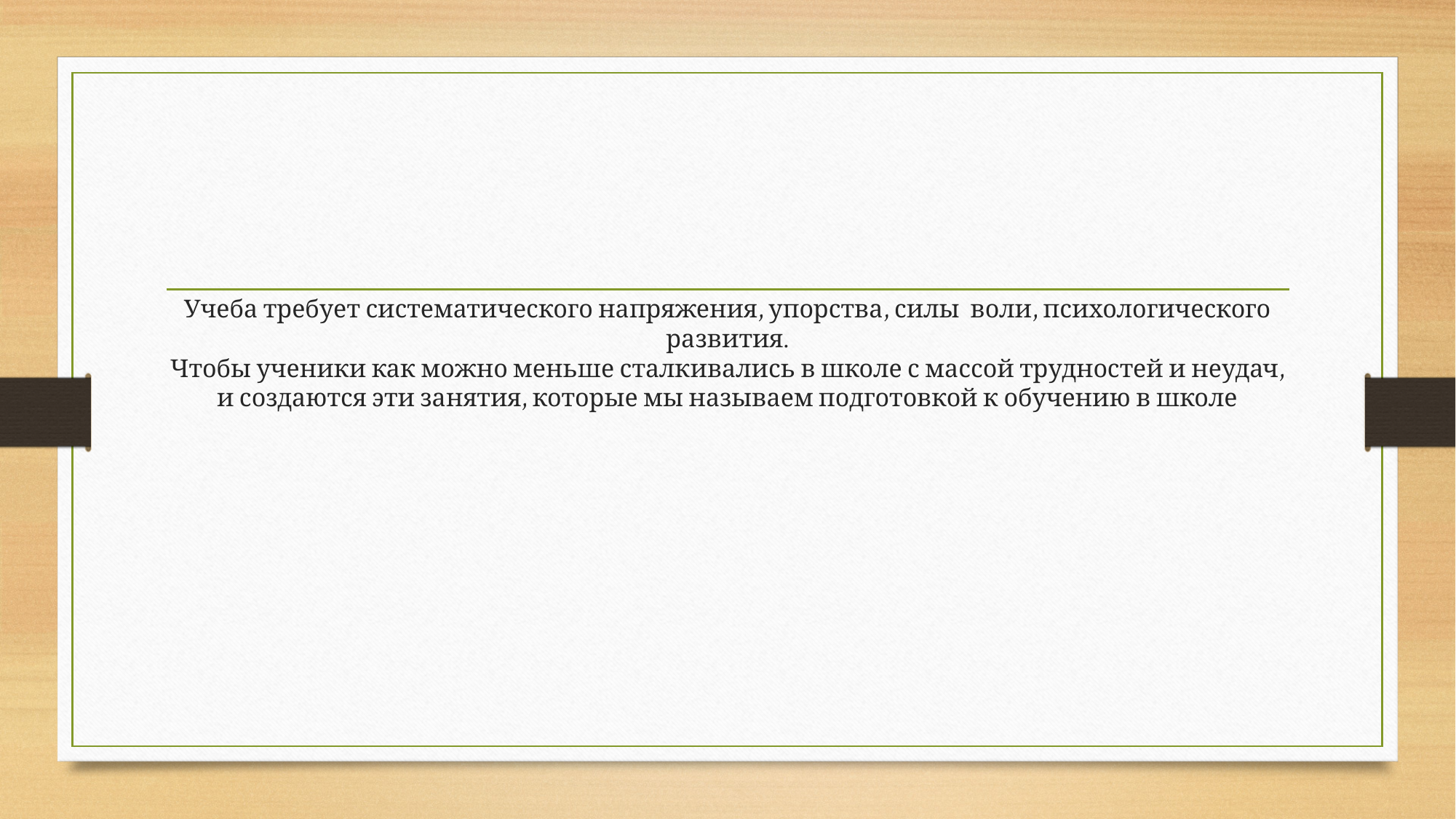

# Учеба требует систематического напряжения, упорства, силы  воли, психологического развития. Чтобы ученики как можно меньше сталкивались в школе с массой трудностей и неудач, и создаются эти занятия, которые мы называем подготовкой к обучению в школе